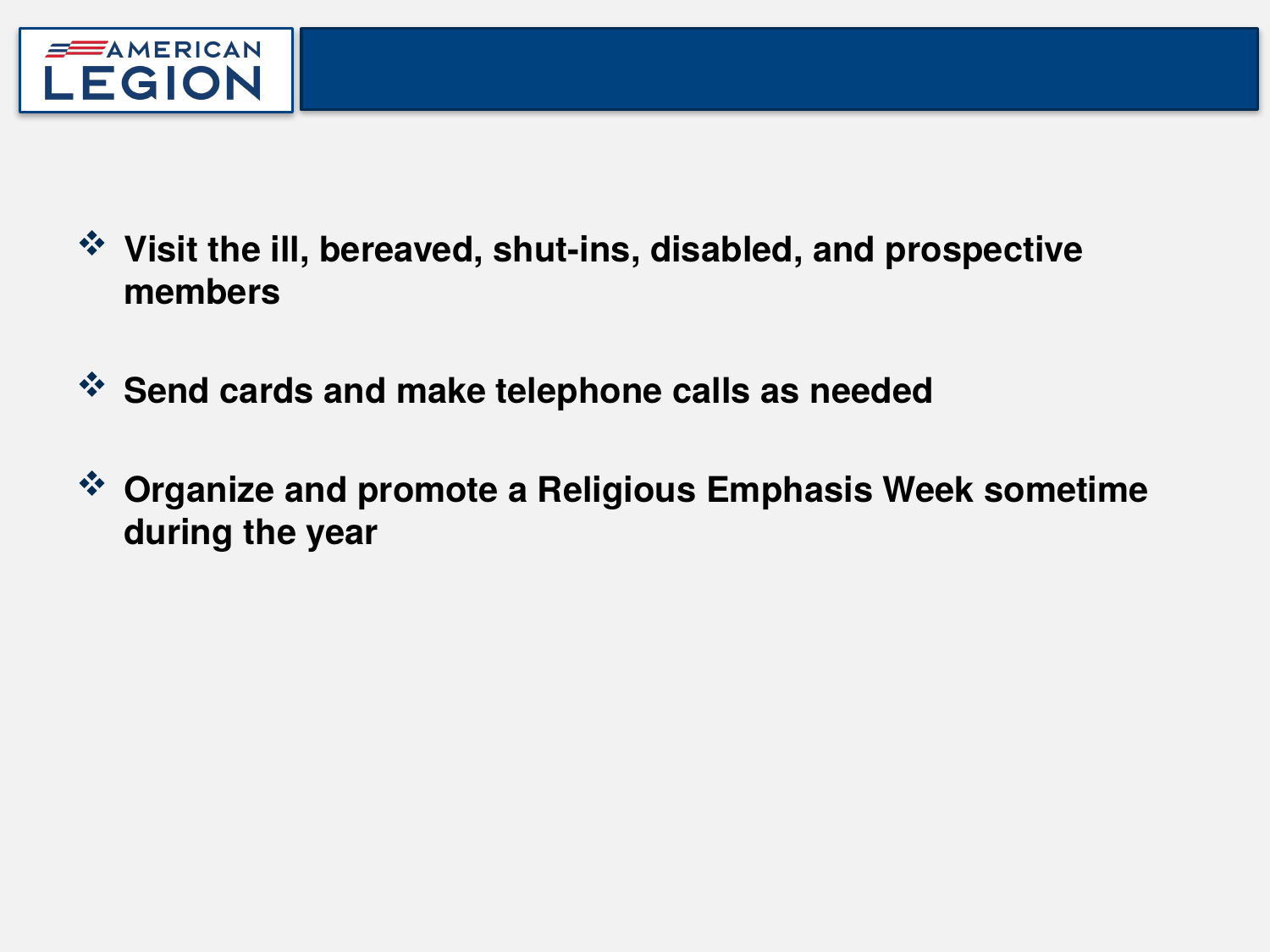

Visit the ill, bereaved, shut-ins, disabled, and prospective members

Send cards and make telephone calls as needed

Organize and promote a Religious Emphasis Week sometime during the year